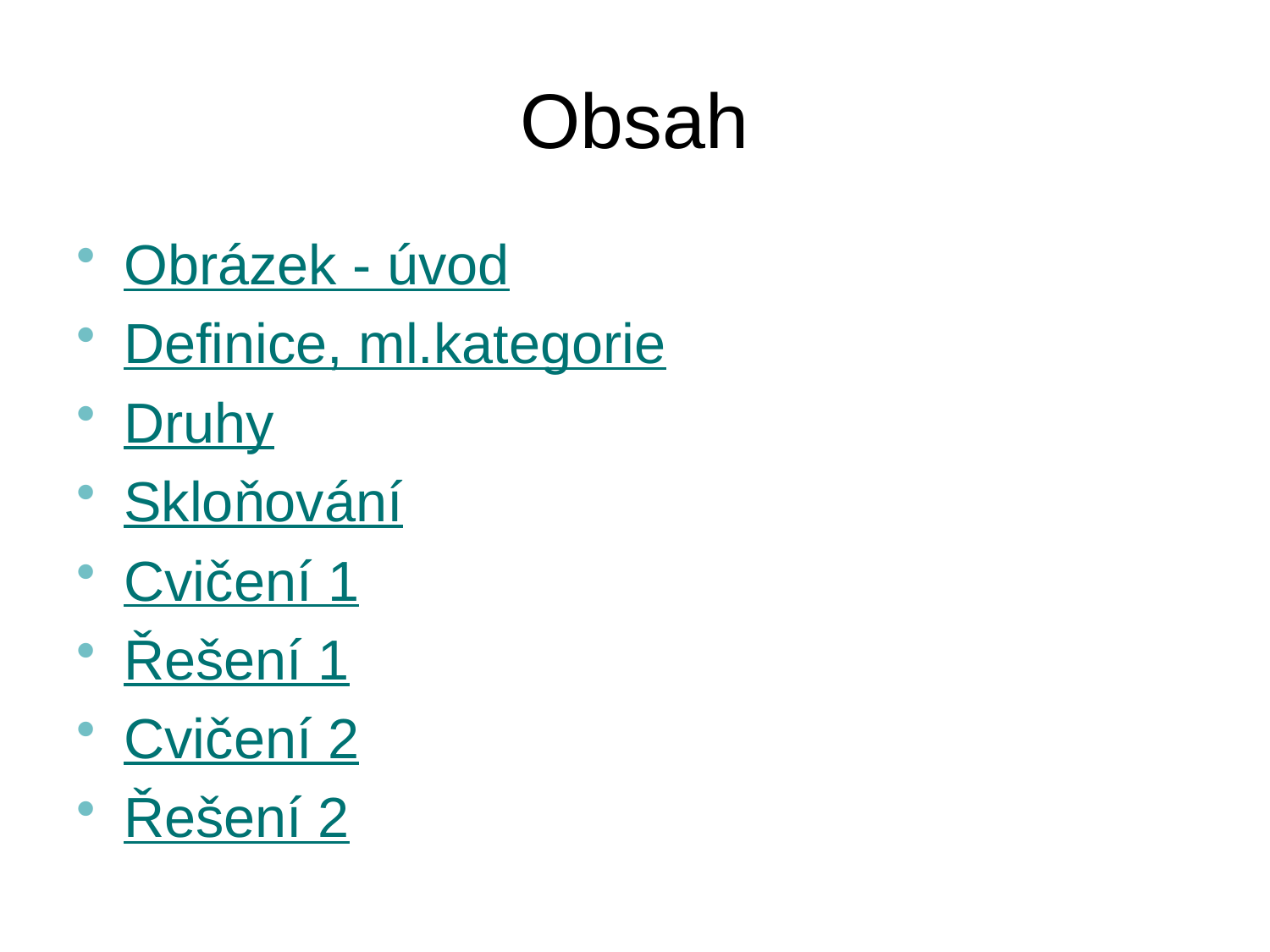

# Obsah
Obrázek - úvod
Definice, ml.kategorie
Druhy
Skloňování
Cvičení 1
Řešení 1
Cvičení 2
Řešení 2